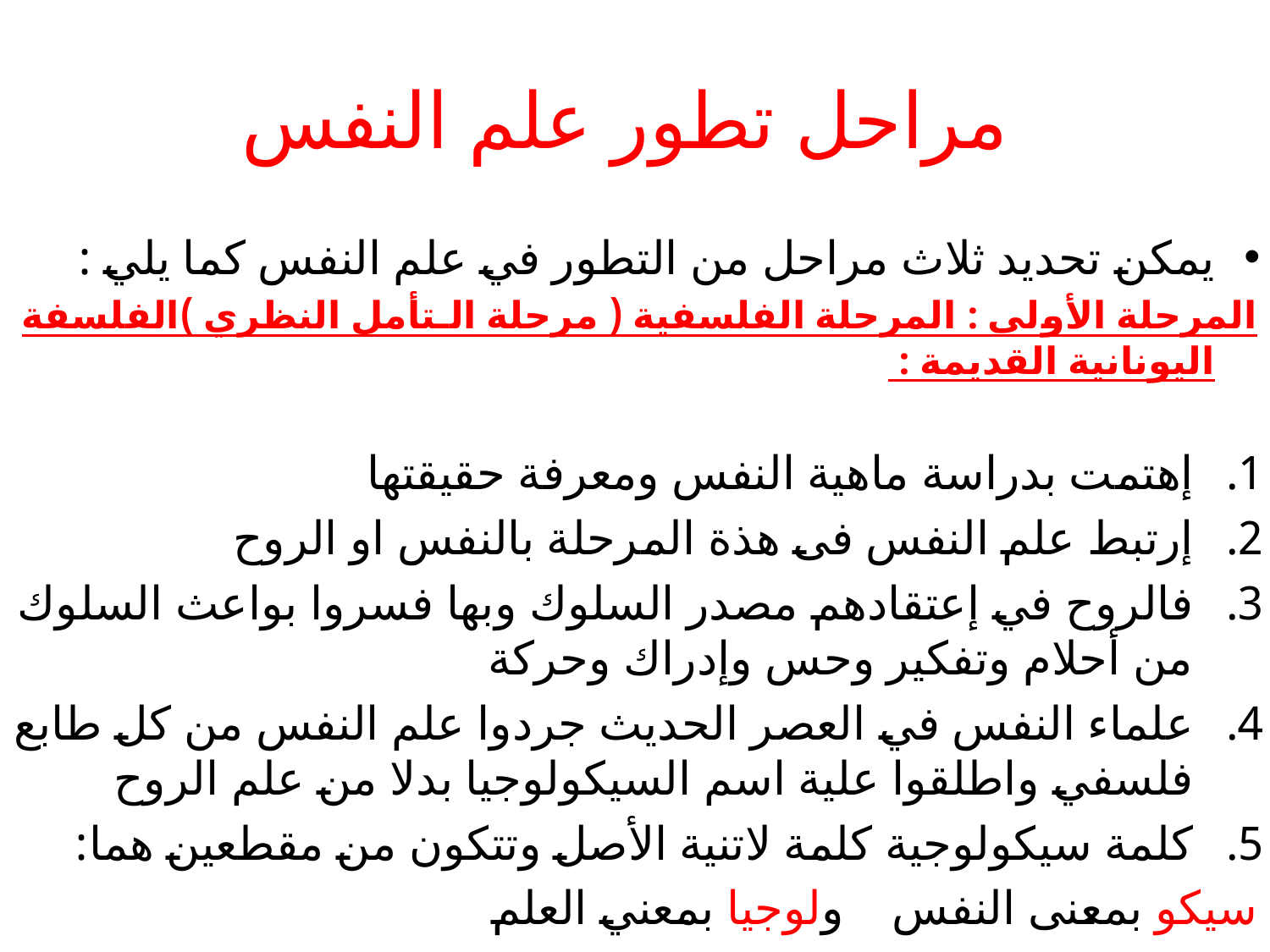

# مراحل تطور علم النفس
يمكن تحديد ثلاث مراحل من التطور في علم النفس كما يلي :
المرحلة الأولى : المرحلة الفلسفية ( مرحلة الـتأمل النظري )الفلسفة اليونانية القديمة :

إهتمت بدراسة ماهية النفس ومعرفة حقيقتها
إرتبط علم النفس فى هذة المرحلة بالنفس او الروح
فالروح في إعتقادهم مصدر السلوك وبها فسروا بواعث السلوك من أحلام وتفكير وحس وإدراك وحركة
علماء النفس في العصر الحديث جردوا علم النفس من كل طابع فلسفي واطلقوا علية اسم السيكولوجيا بدلا من علم الروح
كلمة سيكولوجية كلمة لاتنية الأصل وتتكون من مقطعين هما:
سيكو بمعنى النفس    ولوجيا بمعني العلم